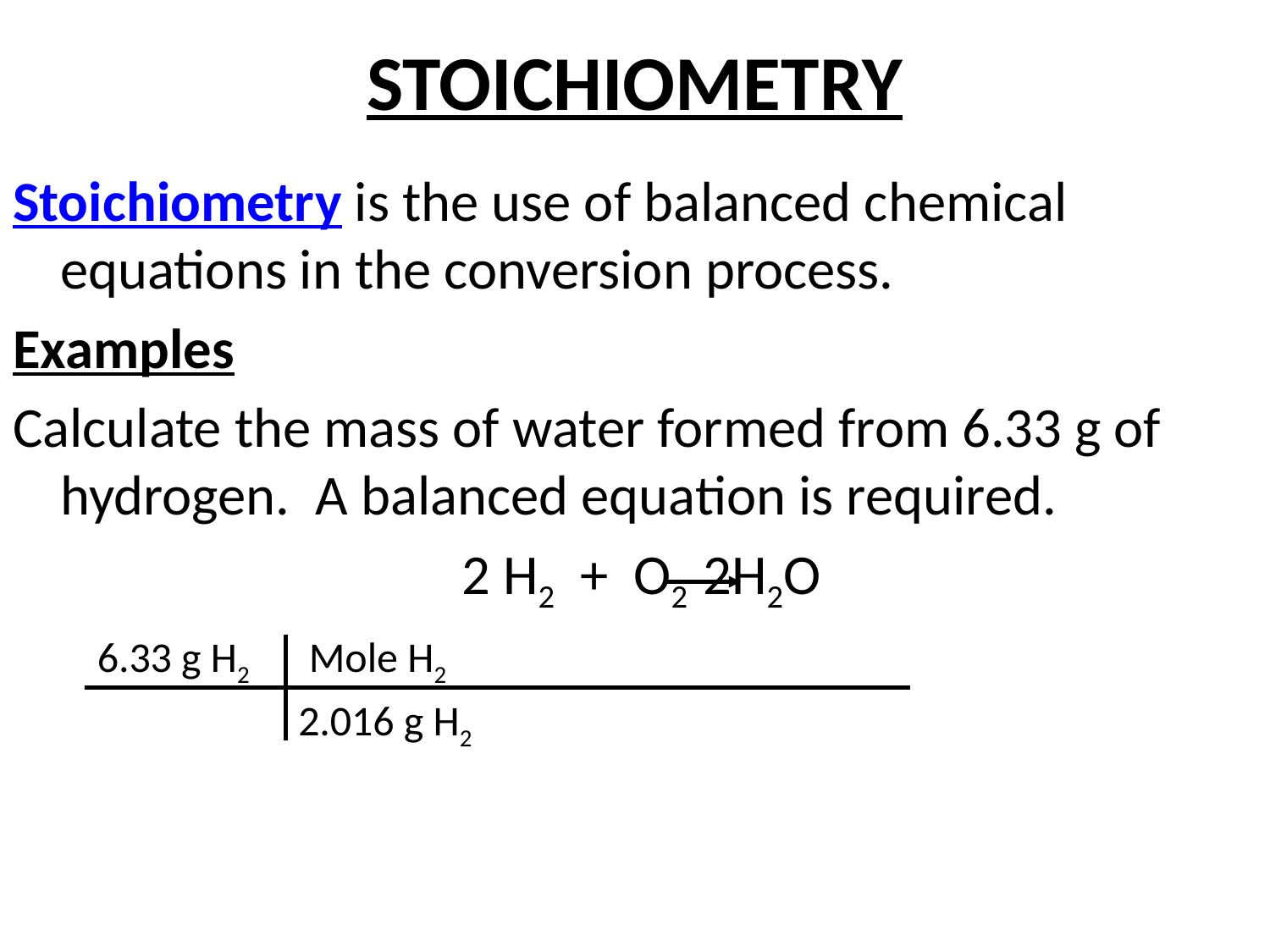

# STOICHIOMETRY
Stoichiometry is the use of balanced chemical equations in the conversion process.
Examples
Calculate the mass of water formed from 6.33 g of hydrogen.  A balanced equation is required.
 2 H2  +  O2 	2H2O

6.33 g H2
Mole H2

2.016 g H2